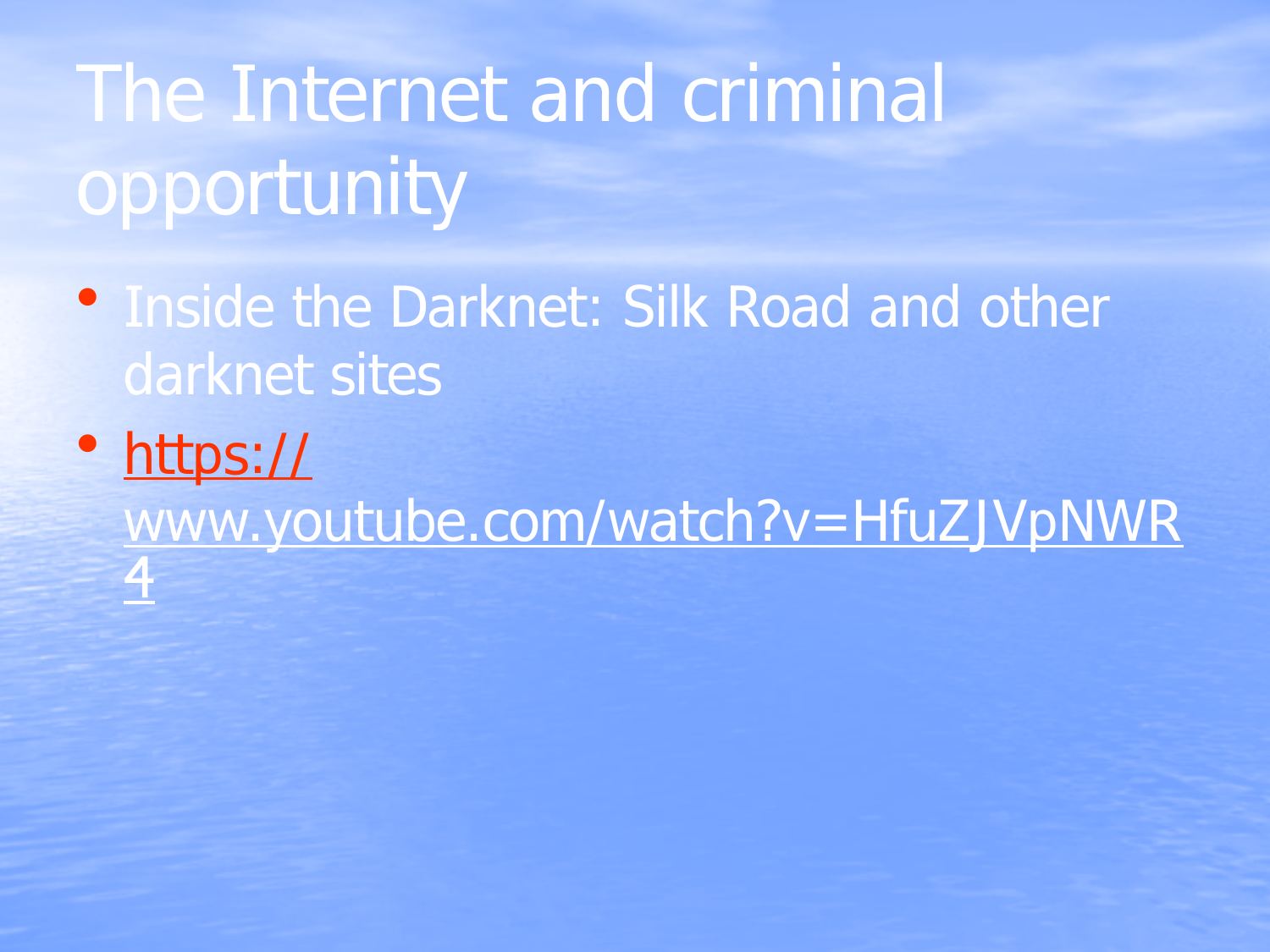

# The Internet and criminal opportunity
Inside the Darknet: Silk Road and other darknet sites
https://www.youtube.com/watch?v=HfuZJVpNWR4